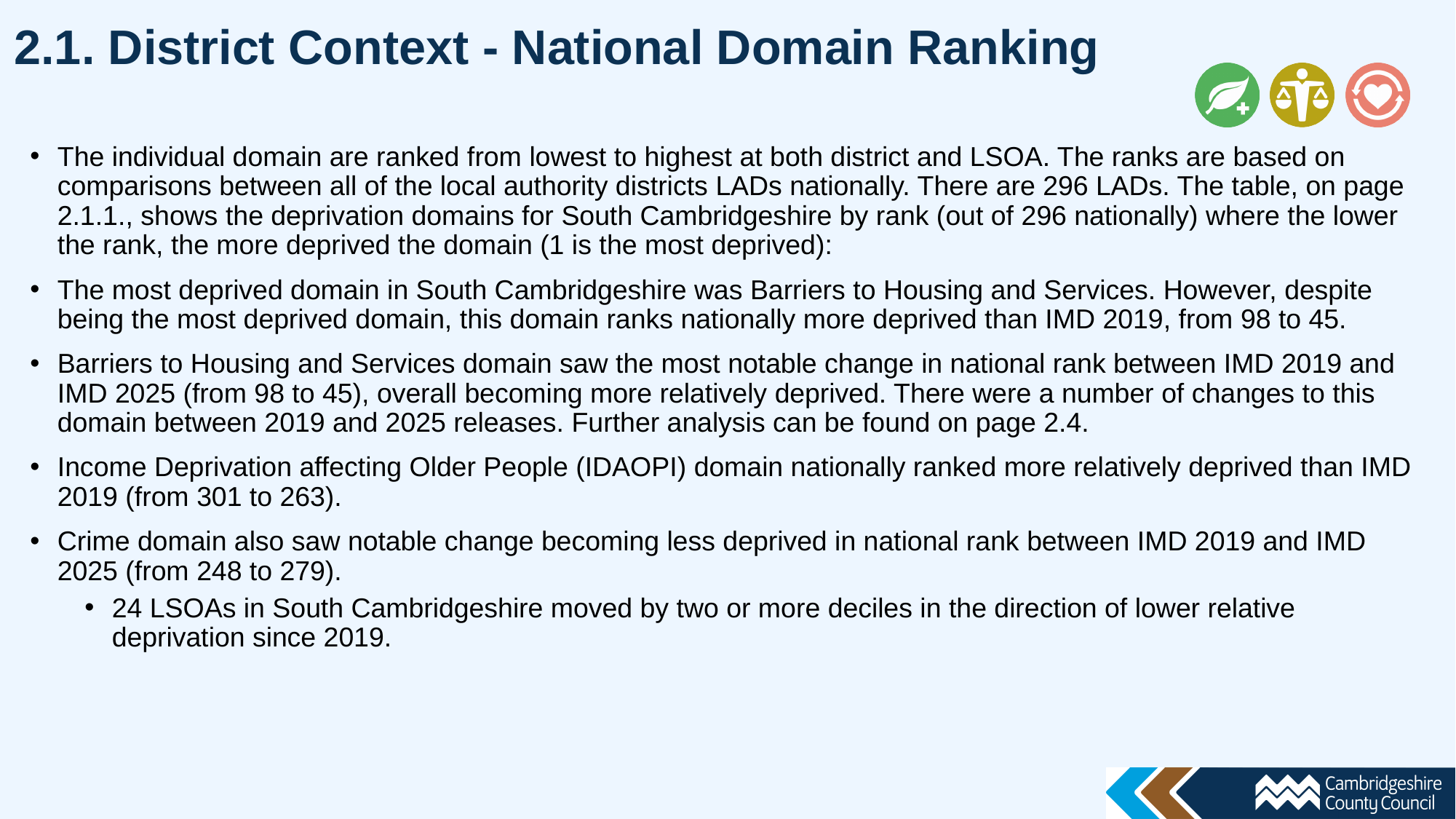

2.1. District Context - National Domain Ranking
The individual domain are ranked from lowest to highest at both district and LSOA. The ranks are based on comparisons between all of the local authority districts LADs nationally. There are 296 LADs. The table, on page 2.1.1., shows the deprivation domains for South Cambridgeshire by rank (out of 296 nationally) where the lower the rank, the more deprived the domain (1 is the most deprived):
The most deprived domain in South Cambridgeshire was Barriers to Housing and Services. However, despite being the most deprived domain, this domain ranks nationally more deprived than IMD 2019, from 98 to 45.
Barriers to Housing and Services domain saw the most notable change in national rank between IMD 2019 and IMD 2025 (from 98 to 45), overall becoming more relatively deprived. There were a number of changes to this domain between 2019 and 2025 releases. Further analysis can be found on page 2.4.
Income Deprivation affecting Older People (IDAOPI) domain nationally ranked more relatively deprived than IMD 2019 (from 301 to 263).
Crime domain also saw notable change becoming less deprived in national rank between IMD 2019 and IMD 2025 (from 248 to 279).
24 LSOAs in South Cambridgeshire moved by two or more deciles in the direction of lower relative deprivation since 2019.